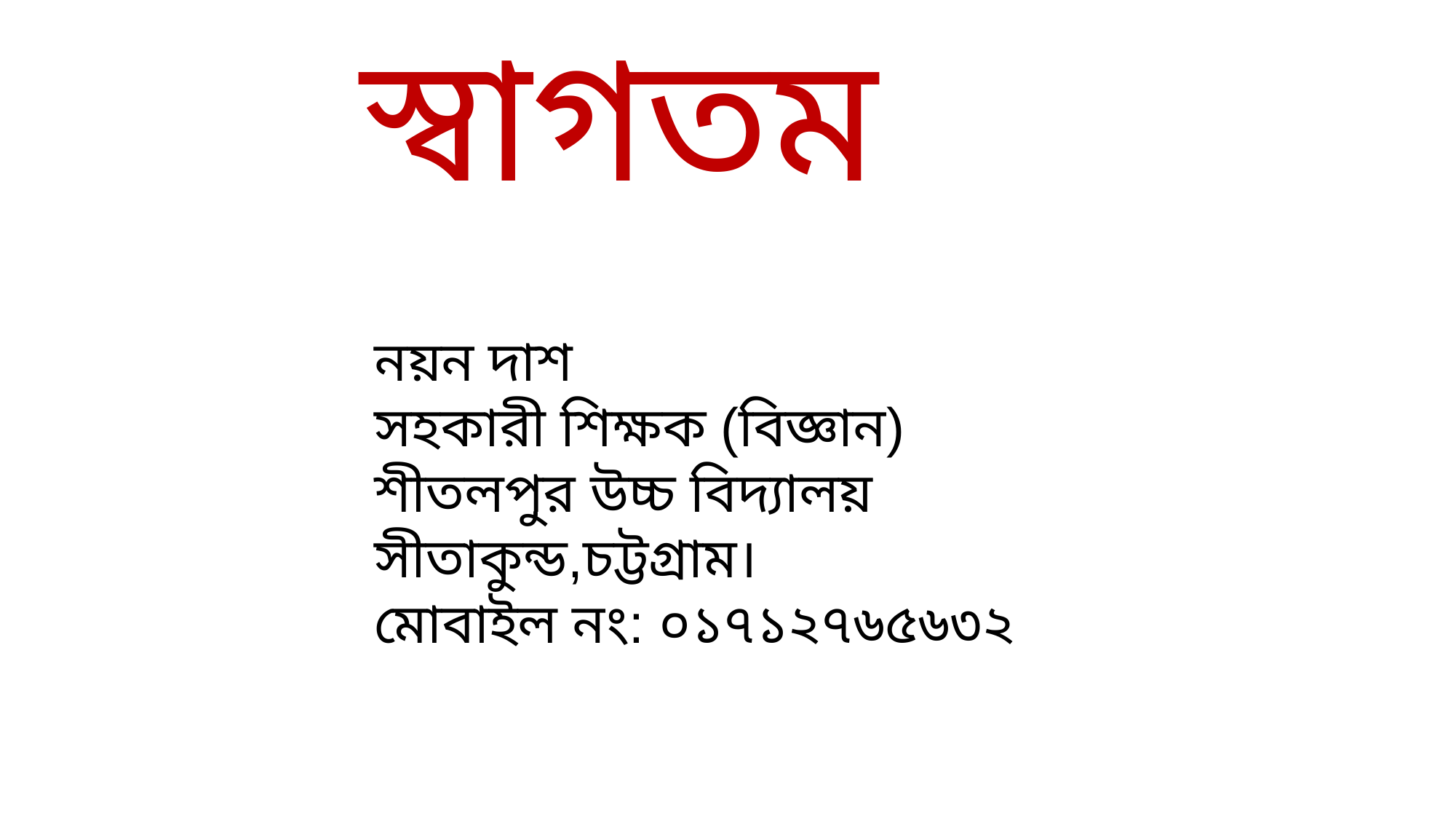

স্বাগতম
নয়ন দাশ
সহকারী শিক্ষক (বিজ্ঞান)
শীতলপুর উচ্চ বিদ্যালয়
সীতাকুন্ড,চট্টগ্রাম।
মোবাইল নং: ০১৭১২৭৬৫৬৩২